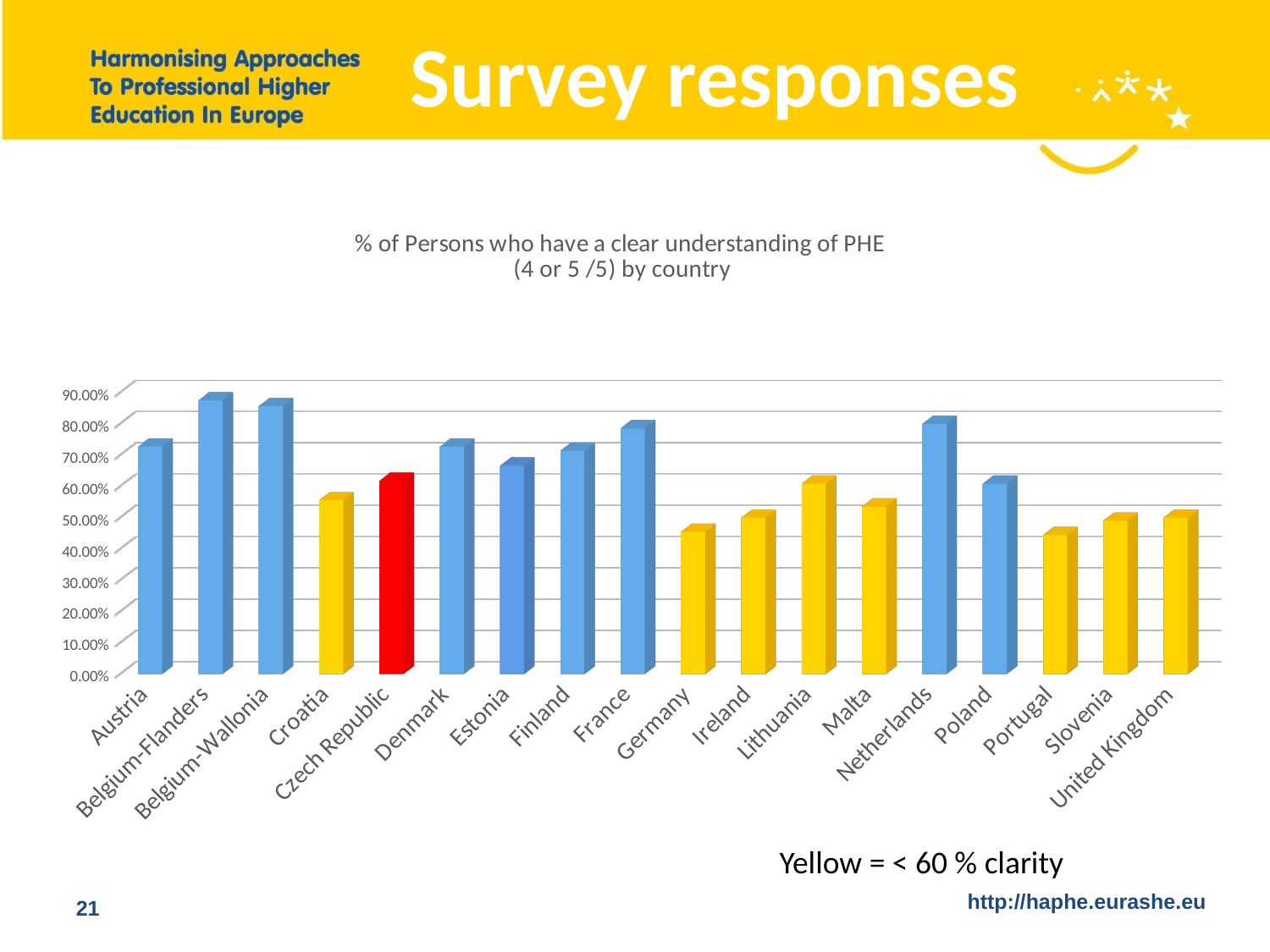

Survey responses

[unsupported chart]

Yellow = < 60 % clarity